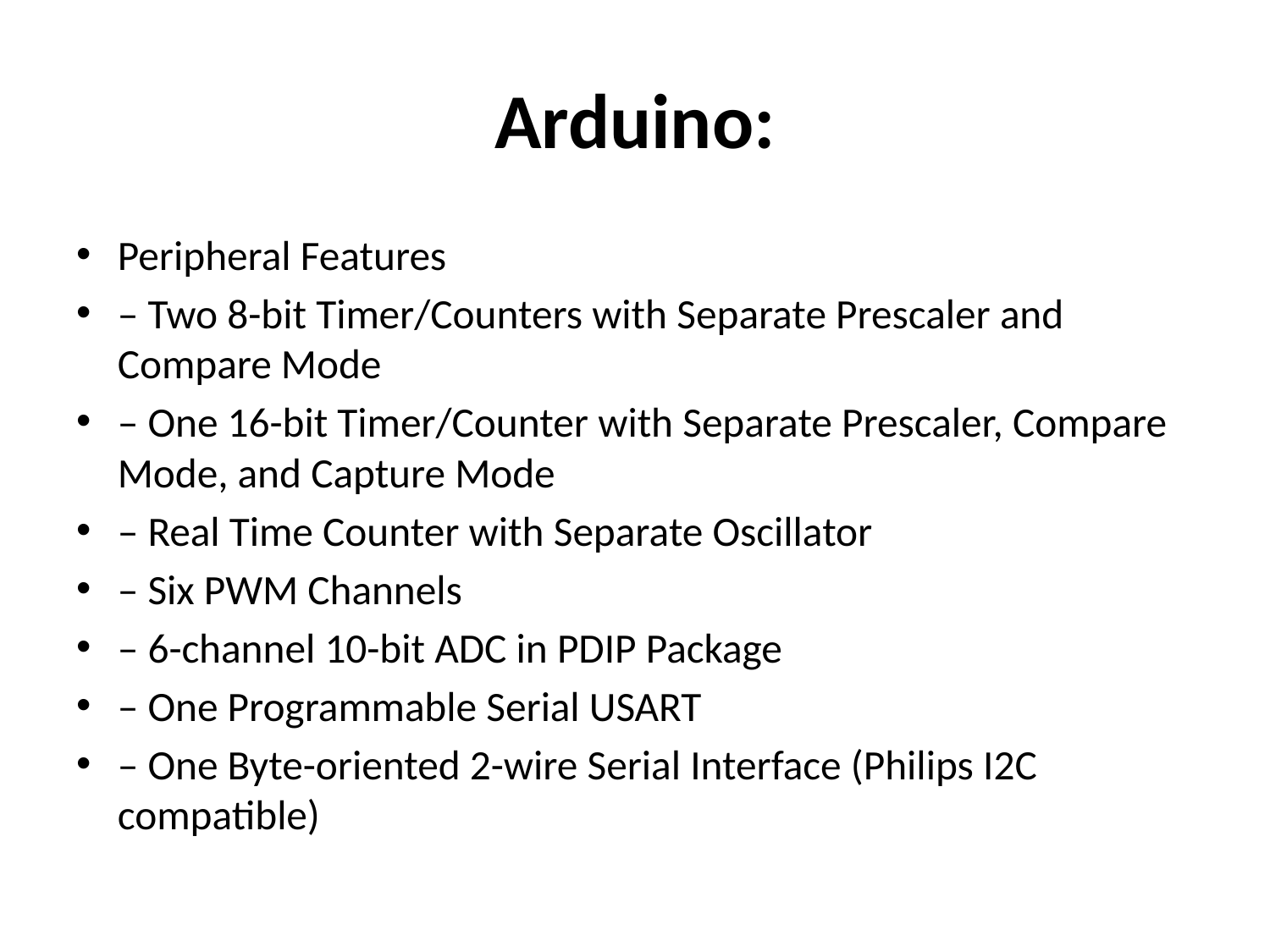

# Arduino:
Peripheral Features
– Two 8-bit Timer/Counters with Separate Prescaler and Compare Mode
– One 16-bit Timer/Counter with Separate Prescaler, Compare Mode, and Capture Mode
– Real Time Counter with Separate Oscillator
– Six PWM Channels
– 6-channel 10-bit ADC in PDIP Package
– One Programmable Serial USART
– One Byte-oriented 2-wire Serial Interface (Philips I2C compatible)